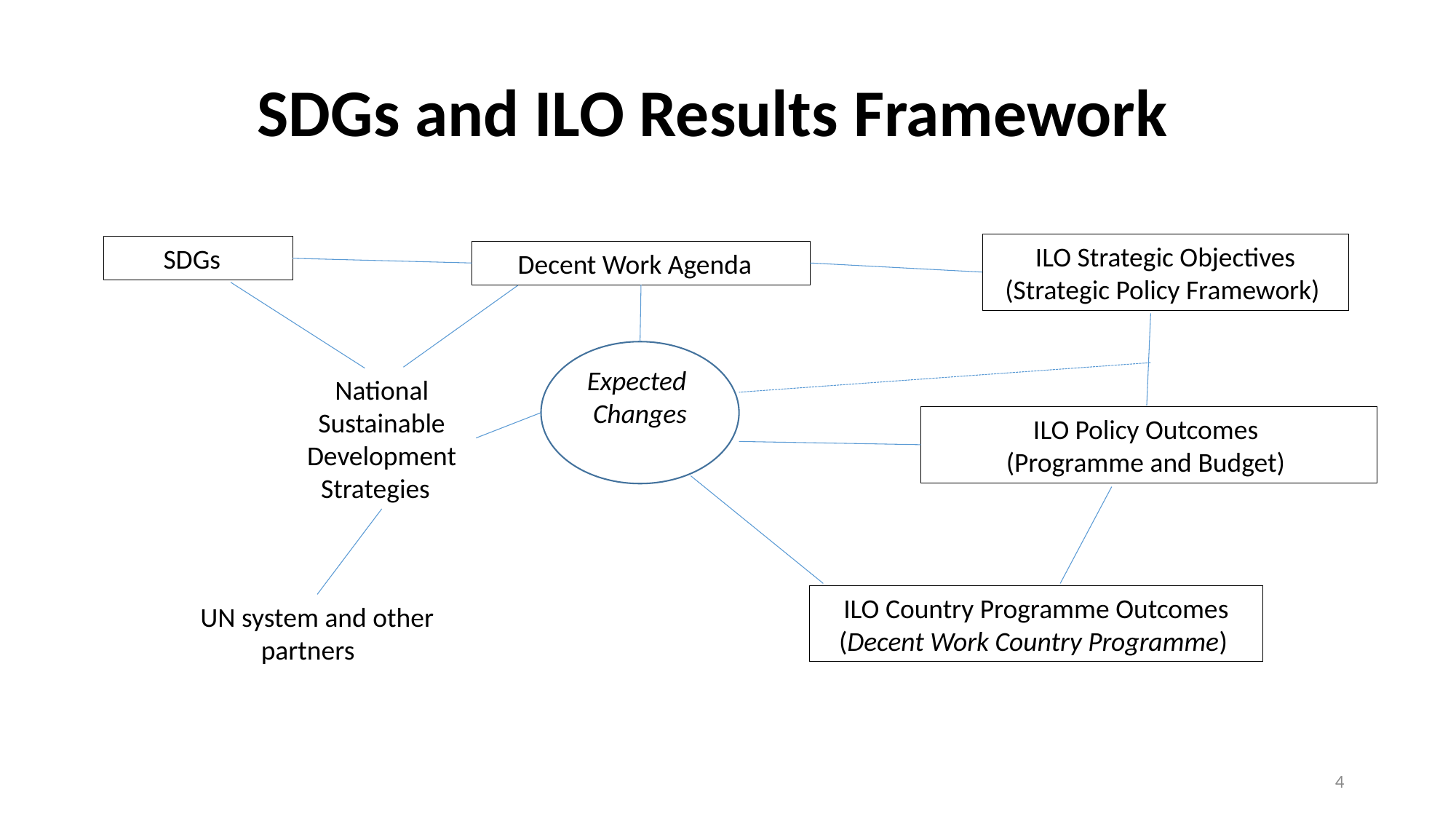

# SDGs and ILO Results Framework

ILO Strategic Objectives
(Strategic Policy Framework)
SDGs
Decent Work Agenda

Expected  Changes

National Sustainable Development Strategies

ILO Policy Outcomes
(Programme and Budget)
ILO Country Programme Outcomes (Decent Work Country Programme)
UN system and other partners
4